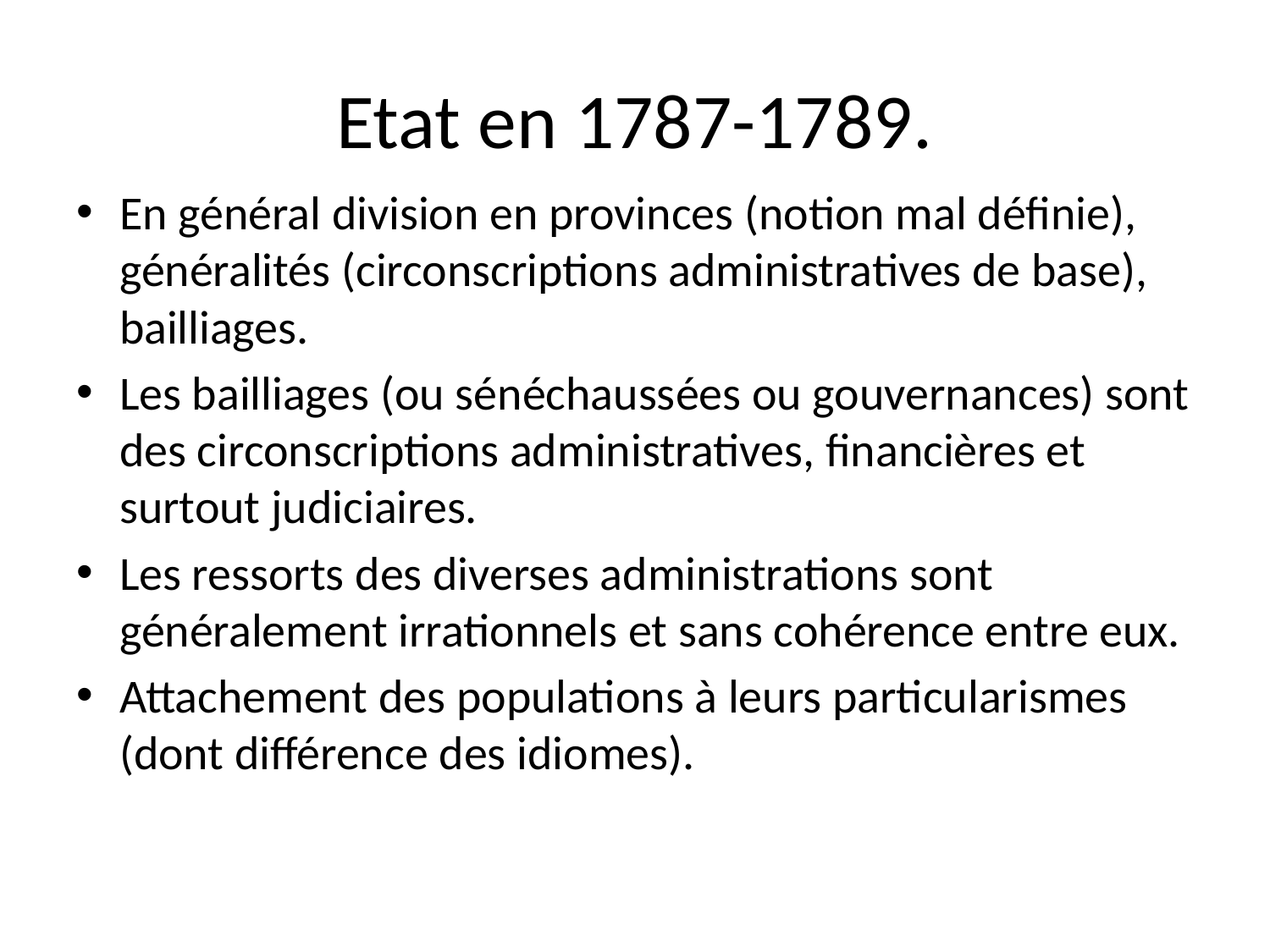

# Etat en 1787-1789.
En général division en provinces (notion mal définie), généralités (circonscriptions administratives de base), bailliages.
Les bailliages (ou sénéchaussées ou gouvernances) sont des circonscriptions administratives, financières et surtout judiciaires.
Les ressorts des diverses administrations sont généralement irrationnels et sans cohérence entre eux.
Attachement des populations à leurs particularismes (dont différence des idiomes).